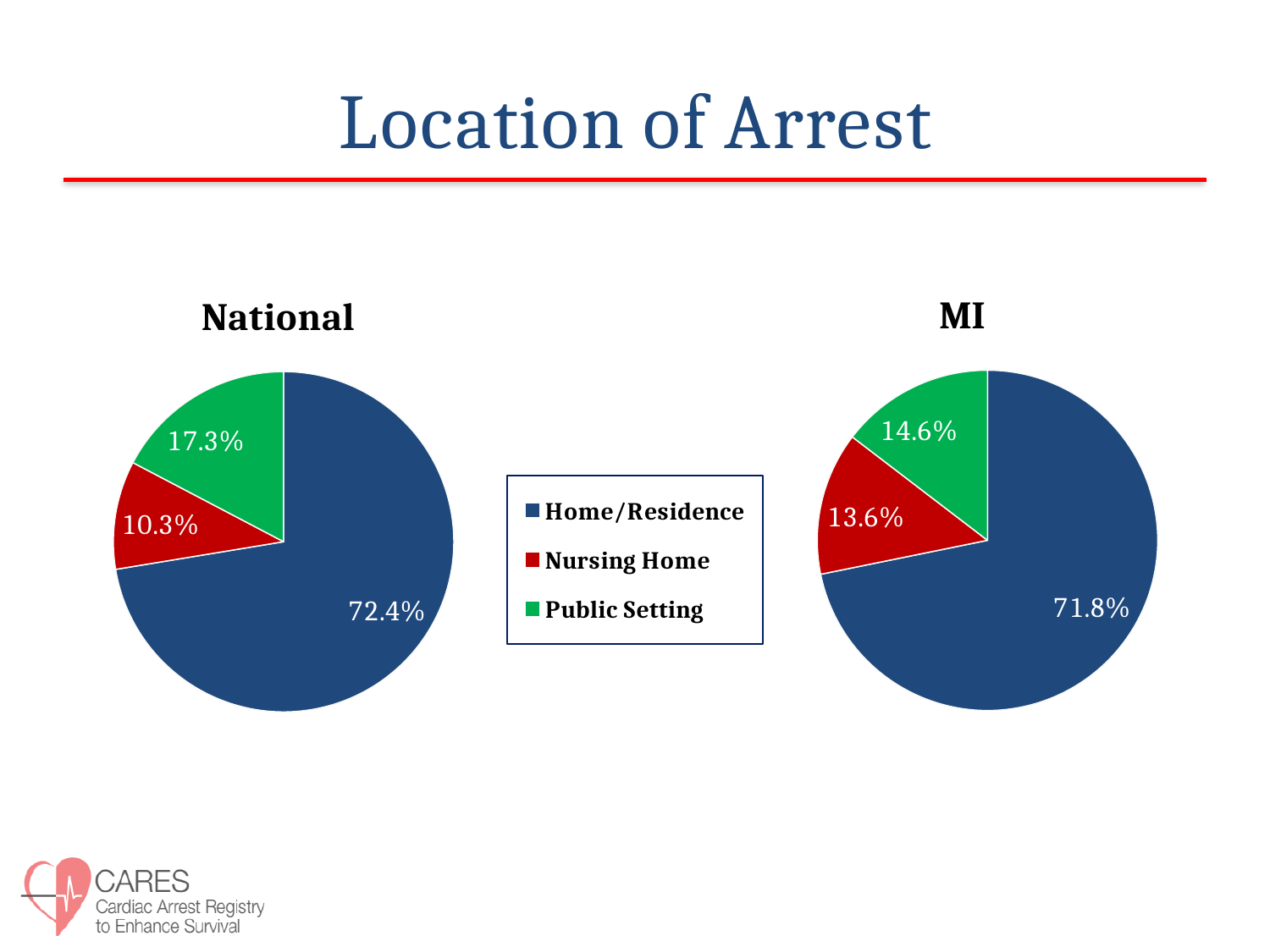

# Location of Arrest

### Chart: MI

| Category | Location |
|---|---|
| Home/Residence | 71.8 |
| Nursing Home | 13.6 |
| Public Setting | 14.6 |

### Chart: National

| Category | Location |
|---|---|
| Home/Residence | 72.4 |
| Nursing Home | 10.3 |
| Public Setting | 17.3 |